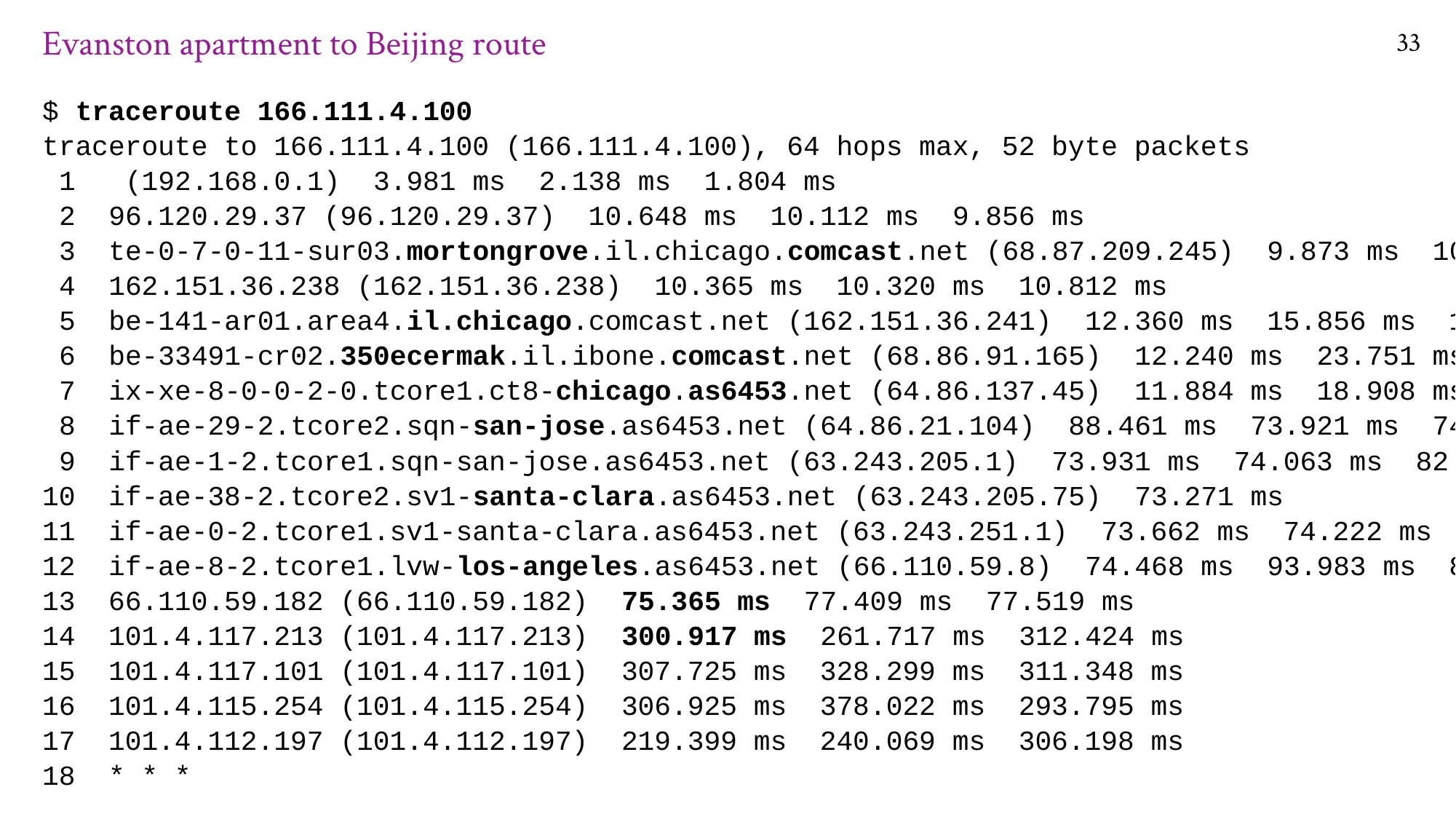

# Evanston apartment to Beijing route
$ traceroute 166.111.4.100
traceroute to 166.111.4.100 (166.111.4.100), 64 hops max, 52 byte packets
 1   (192.168.0.1)  3.981 ms  2.138 ms  1.804 ms
 2  96.120.29.37 (96.120.29.37)  10.648 ms  10.112 ms  9.856 ms
 3  te-0-7-0-11-sur03.mortongrove.il.chicago.comcast.net (68.87.209.245)  9.873 ms  10.544 ms  10.410 ms
 4  162.151.36.238 (162.151.36.238)  10.365 ms  10.320 ms  10.812 ms
 5  be-141-ar01.area4.il.chicago.comcast.net (162.151.36.241)  12.360 ms  15.856 ms  12.299 ms
 6  be-33491-cr02.350ecermak.il.ibone.comcast.net (68.86.91.165)  12.240 ms  23.751 ms  13.067 ms
 7  ix-xe-8-0-0-2-0.tcore1.ct8-chicago.as6453.net (64.86.137.45)  11.884 ms  18.908 ms  19.186 ms
 8  if-ae-29-2.tcore2.sqn-san-jose.as6453.net (64.86.21.104)  88.461 ms  73.921 ms  74.453 ms
 9  if-ae-1-2.tcore1.sqn-san-jose.as6453.net (63.243.205.1)  73.931 ms  74.063 ms  82.372 ms
10  if-ae-38-2.tcore2.sv1-santa-clara.as6453.net (63.243.205.75)  73.271 ms
11  if-ae-0-2.tcore1.sv1-santa-clara.as6453.net (63.243.251.1)  73.662 ms  74.222 ms  80.777 ms
12  if-ae-8-2.tcore1.lvw-los-angeles.as6453.net (66.110.59.8)  74.468 ms  93.983 ms  85.666 ms
13  66.110.59.182 (66.110.59.182)  75.365 ms  77.409 ms  77.519 ms
14  101.4.117.213 (101.4.117.213)  300.917 ms  261.717 ms  312.424 ms
15  101.4.117.101 (101.4.117.101)  307.725 ms  328.299 ms  311.348 ms
16  101.4.115.254 (101.4.115.254)  306.925 ms  378.022 ms  293.795 ms
17  101.4.112.197 (101.4.112.197)  219.399 ms  240.069 ms  306.198 ms
18  * * *